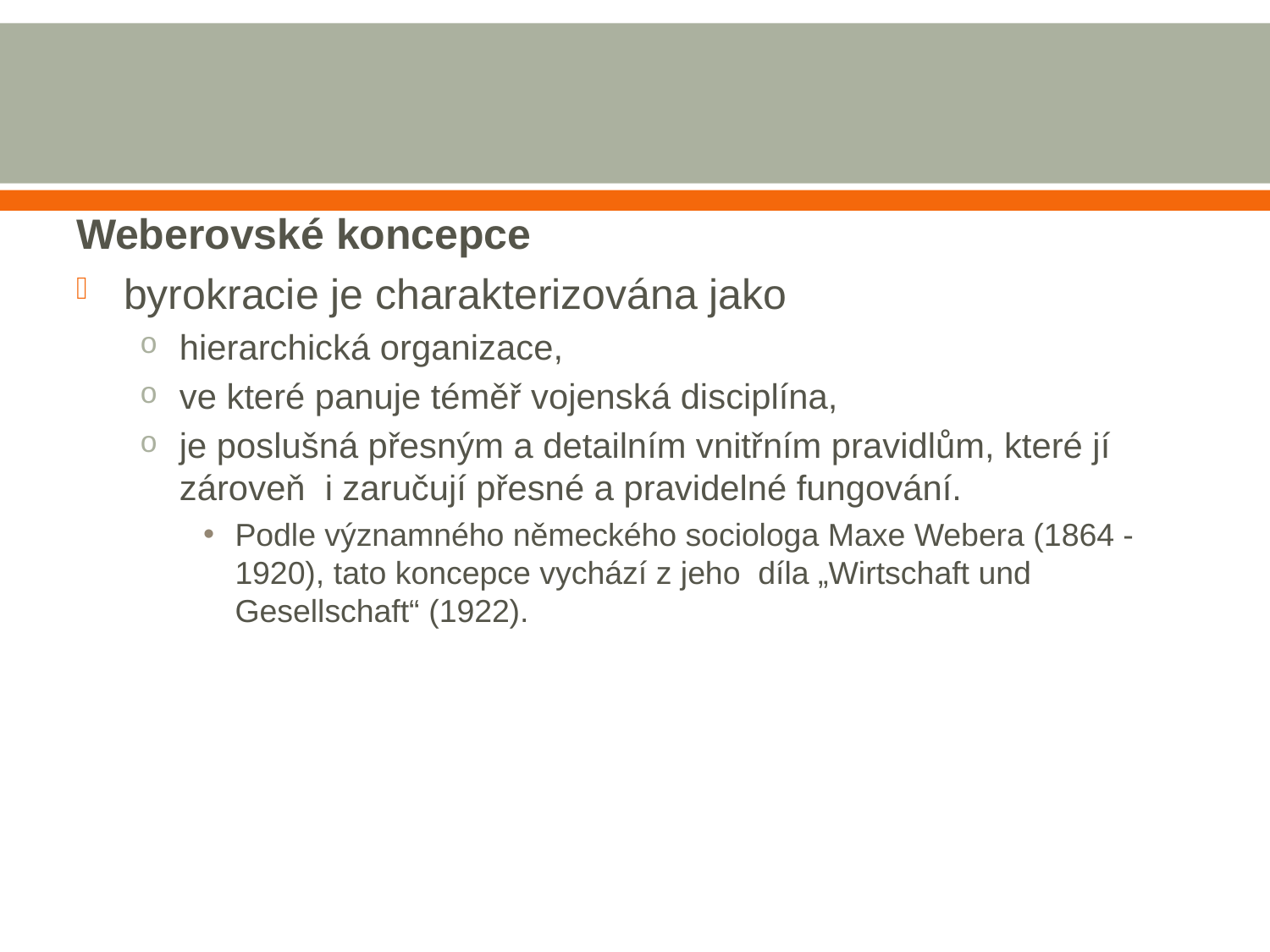

#
Weberovské koncepce
byrokracie je charakterizována jako
hierarchická organizace,
ve které panuje téměř vojenská disciplína,
je poslušná přesným a detailním vnitřním pravidlům, které jí zároveň  i zaručují přesné a pravidelné fungování.
Podle významného německého sociologa Maxe Webera (1864 - 1920), tato koncepce vychází z jeho  díla „Wirtschaft und Gesellschaft“ (1922).